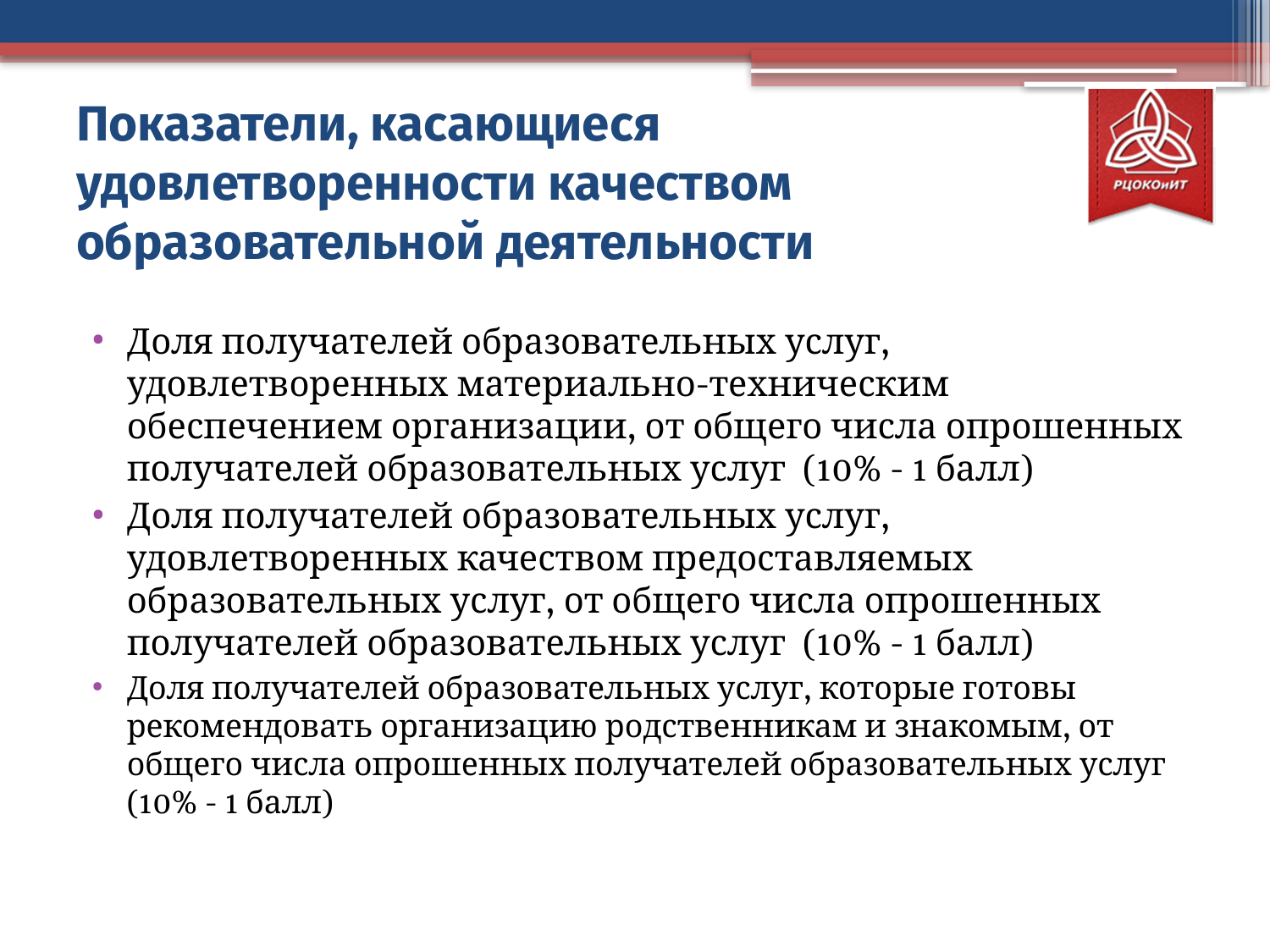

# Показатели, касающиеся удовлетворенности качеством образовательной деятельности
Доля получателей образовательных услуг, удовлетворенных материально-техническим обеспечением организации, от общего числа опрошенных получателей образовательных услуг  (10% - 1 балл)
Доля получателей образовательных услуг, удовлетворенных качеством предоставляемых образовательных услуг, от общего числа опрошенных получателей образовательных услуг  (10% - 1 балл)
Доля получателей образовательных услуг, которые готовы рекомендовать организацию родственникам и знакомым, от общего числа опрошенных получателей образовательных услуг  (10% - 1 балл)